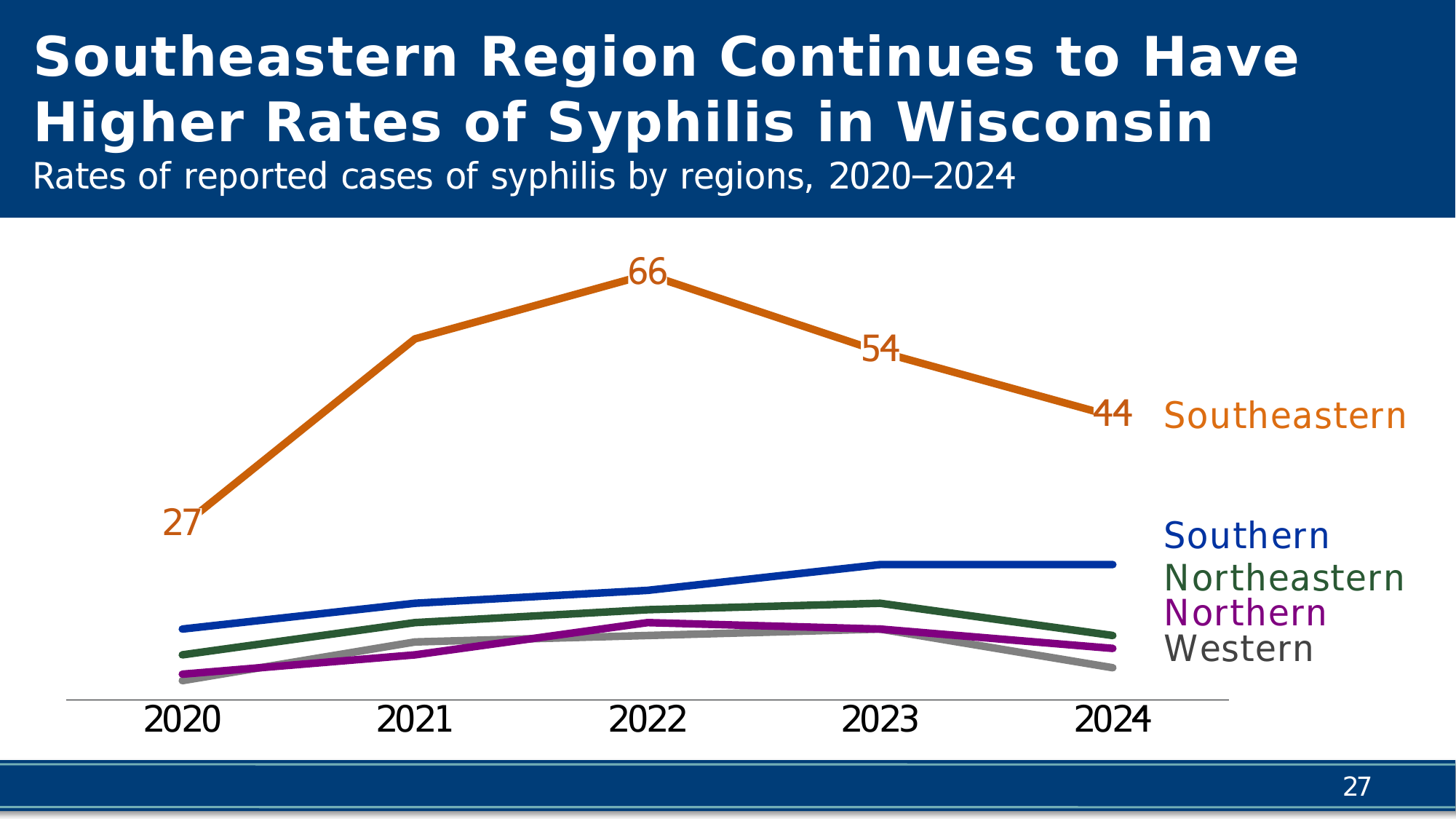

# Southeastern Region Continues to Have Higher Rates of Syphilis in Wisconsin Rates of reported cases of syphilis by regions, 2020–2024

### Chart

| Category | Northeastern | Northern | Southeastern | Southern | Western |
|---|---|---|---|---|---|
| 2020 | 7.0 | 3.0 | 27.0 | 11.0 | 4.0 |
| 2021 | 12.0 | 9.0 | 56.0 | 15.0 | 7.0 |
| 2022 | 14.0 | 10.0 | 66.0 | 17.0 | 12.0 |
| 2023 | 15.0 | 11.0 | 54.0 | 21.0 | 11.0 |
| 2024 | 10.0 | 5.0 | 44.0 | 21.0 | 8.0 |
Southeastern
Southern
Northeastern
Northern
Western
27